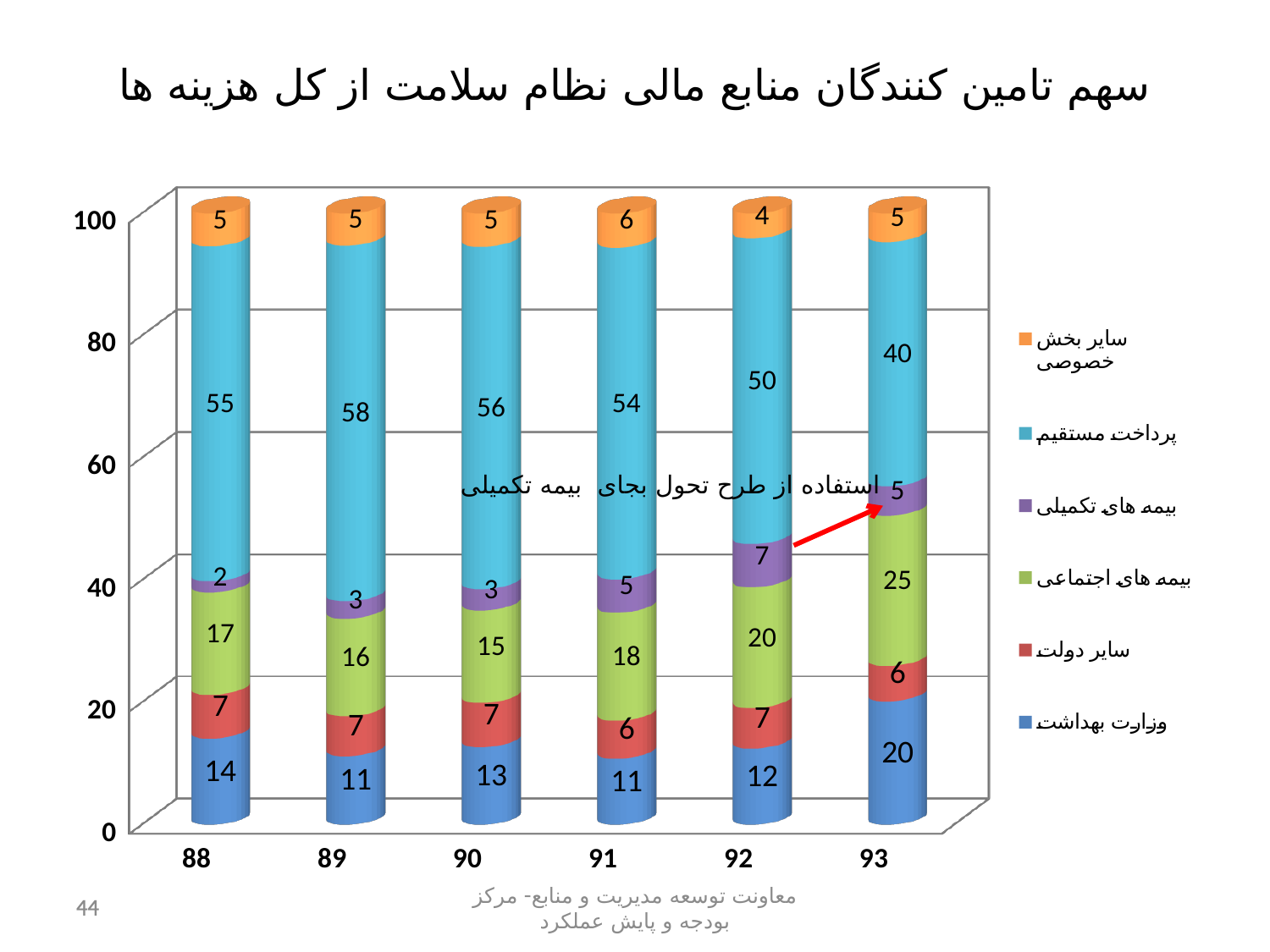

# سهم تامین کنندگان منابع مالی نظام سلامت از کل هزینه ها

[unsupported chart]

استفاده از طرح تحول بجای  بیمه تکمیلی
44
معاونت توسعه مدیریت و منابع- مرکز بودجه و پایش عملکرد